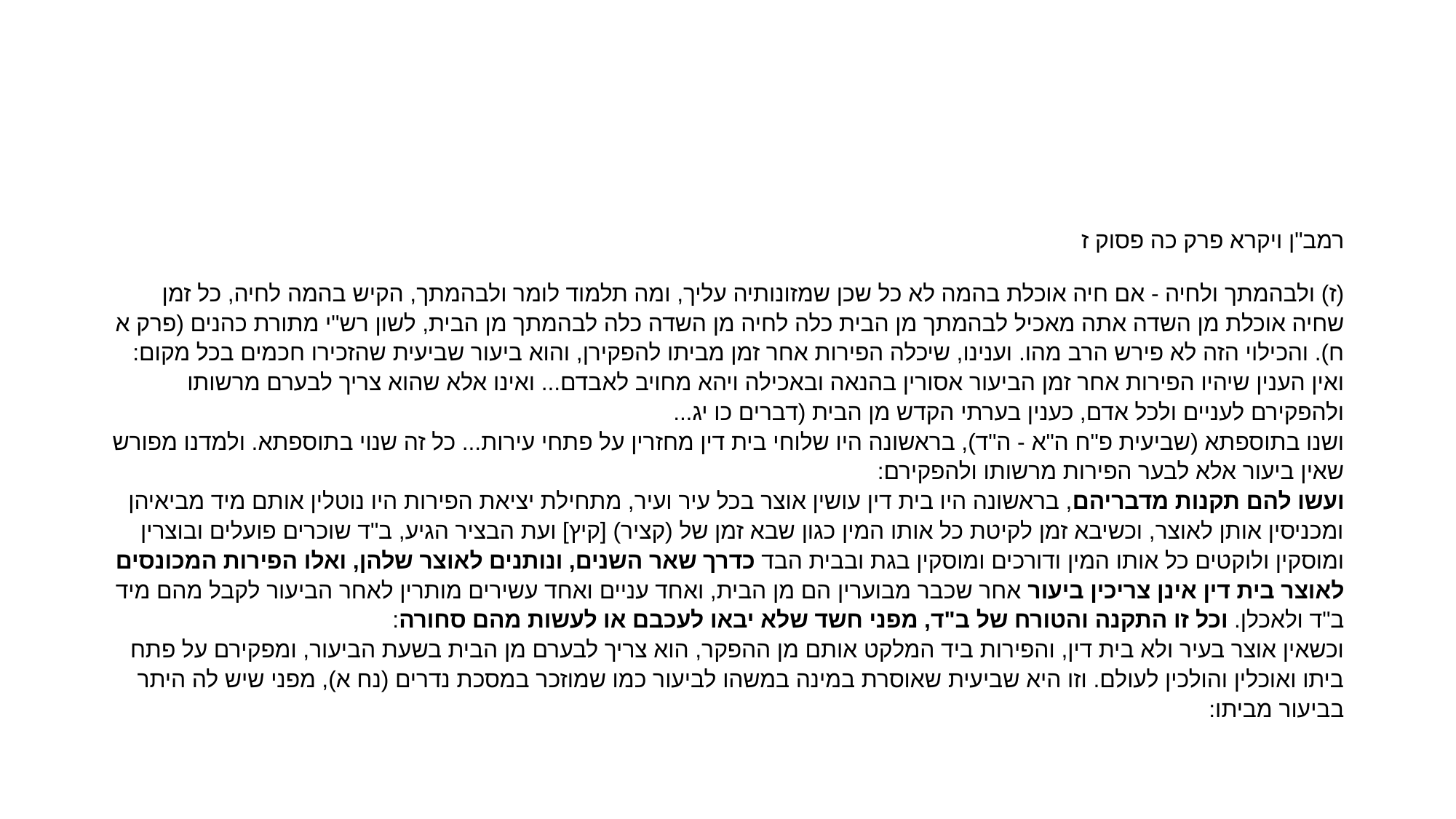

#
רמב"ן ויקרא פרק כה פסוק ז
(ז) ולבהמתך ולחיה - אם חיה אוכלת בהמה לא כל שכן שמזונותיה עליך, ומה תלמוד לומר ולבהמתך, הקיש בהמה לחיה, כל זמן שחיה אוכלת מן השדה אתה מאכיל לבהמתך מן הבית כלה לחיה מן השדה כלה לבהמתך מן הבית, לשון רש"י מתורת כהנים (פרק א ח). והכילוי הזה לא פירש הרב מהו. וענינו, שיכלה הפירות אחר זמן מביתו להפקירן, והוא ביעור שביעית שהזכירו חכמים בכל מקום:
ואין הענין שיהיו הפירות אחר זמן הביעור אסורין בהנאה ובאכילה ויהא מחויב לאבדם... ואינו אלא שהוא צריך לבערם מרשותו ולהפקירם לעניים ולכל אדם, כענין בערתי הקדש מן הבית (דברים כו יג...
ושנו בתוספתא (שביעית פ"ח ה"א - ה"ד), בראשונה היו שלוחי בית דין מחזרין על פתחי עירות... כל זה שנוי בתוספתא. ולמדנו מפורש שאין ביעור אלא לבער הפירות מרשותו ולהפקירם:
ועשו להם תקנות מדבריהם, בראשונה היו בית דין עושין אוצר בכל עיר ועיר, מתחילת יציאת הפירות היו נוטלין אותם מיד מביאיהן ומכניסין אותן לאוצר, וכשיבא זמן לקיטת כל אותו המין כגון שבא זמן של (קציר) [קיץ] ועת הבציר הגיע, ב"ד שוכרים פועלים ובוצרין ומוסקין ולוקטים כל אותו המין ודורכים ומוסקין בגת ובבית הבד כדרך שאר השנים, ונותנים לאוצר שלהן, ואלו הפירות המכונסים לאוצר בית דין אינן צריכין ביעור אחר שכבר מבוערין הם מן הבית, ואחד עניים ואחד עשירים מותרין לאחר הביעור לקבל מהם מיד ב"ד ולאכלן. וכל זו התקנה והטורח של ב"ד, מפני חשד שלא יבאו לעכבם או לעשות מהם סחורה:
וכשאין אוצר בעיר ולא בית דין, והפירות ביד המלקט אותם מן ההפקר, הוא צריך לבערם מן הבית בשעת הביעור, ומפקירם על פתח ביתו ואוכלין והולכין לעולם. וזו היא שביעית שאוסרת במינה במשהו לביעור כמו שמוזכר במסכת נדרים (נח א), מפני שיש לה היתר בביעור מביתו: